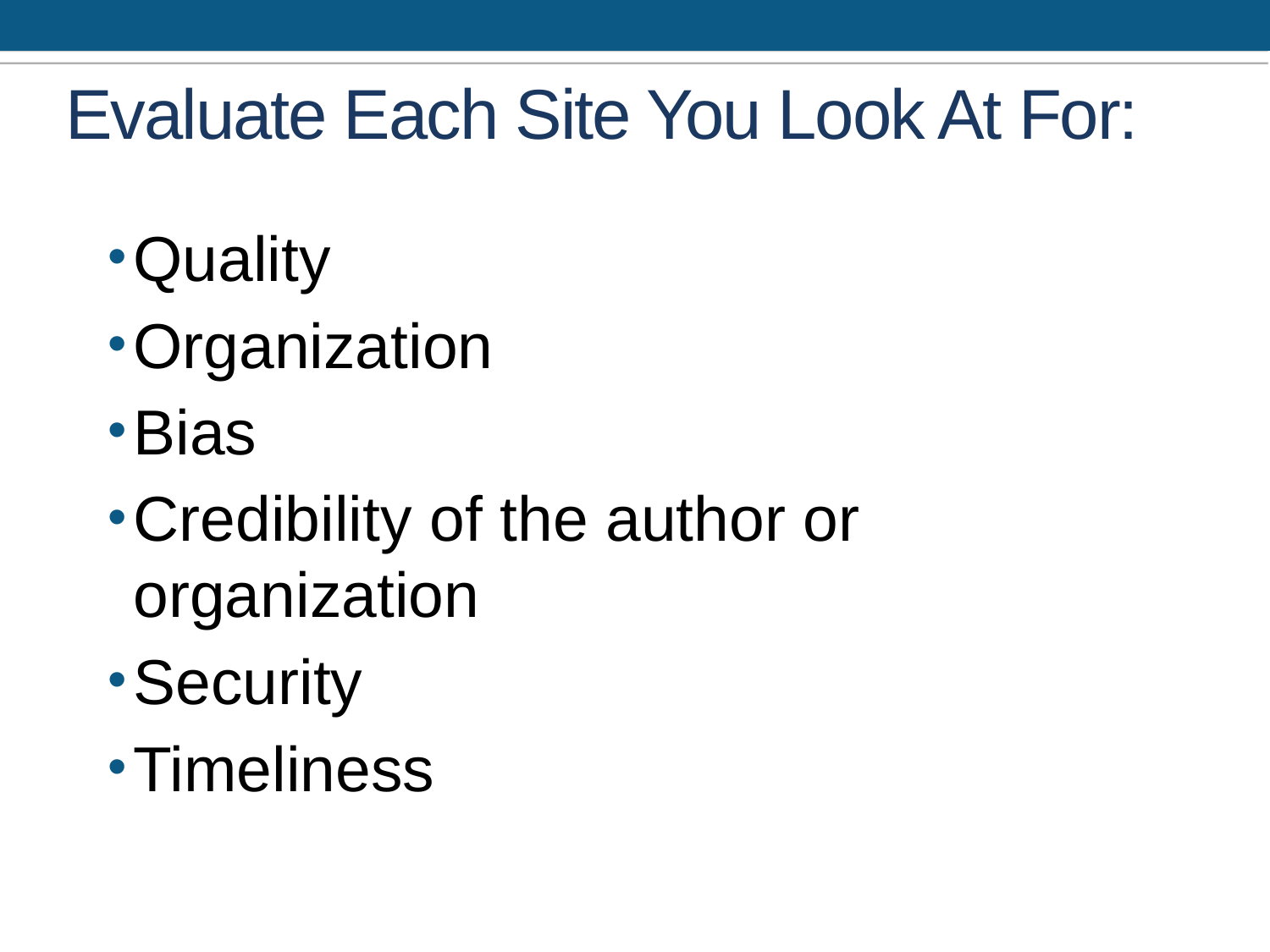

# Evaluate Each Site You Look At For:
Quality
Organization
Bias
Credibility of the author or organization
Security
Timeliness